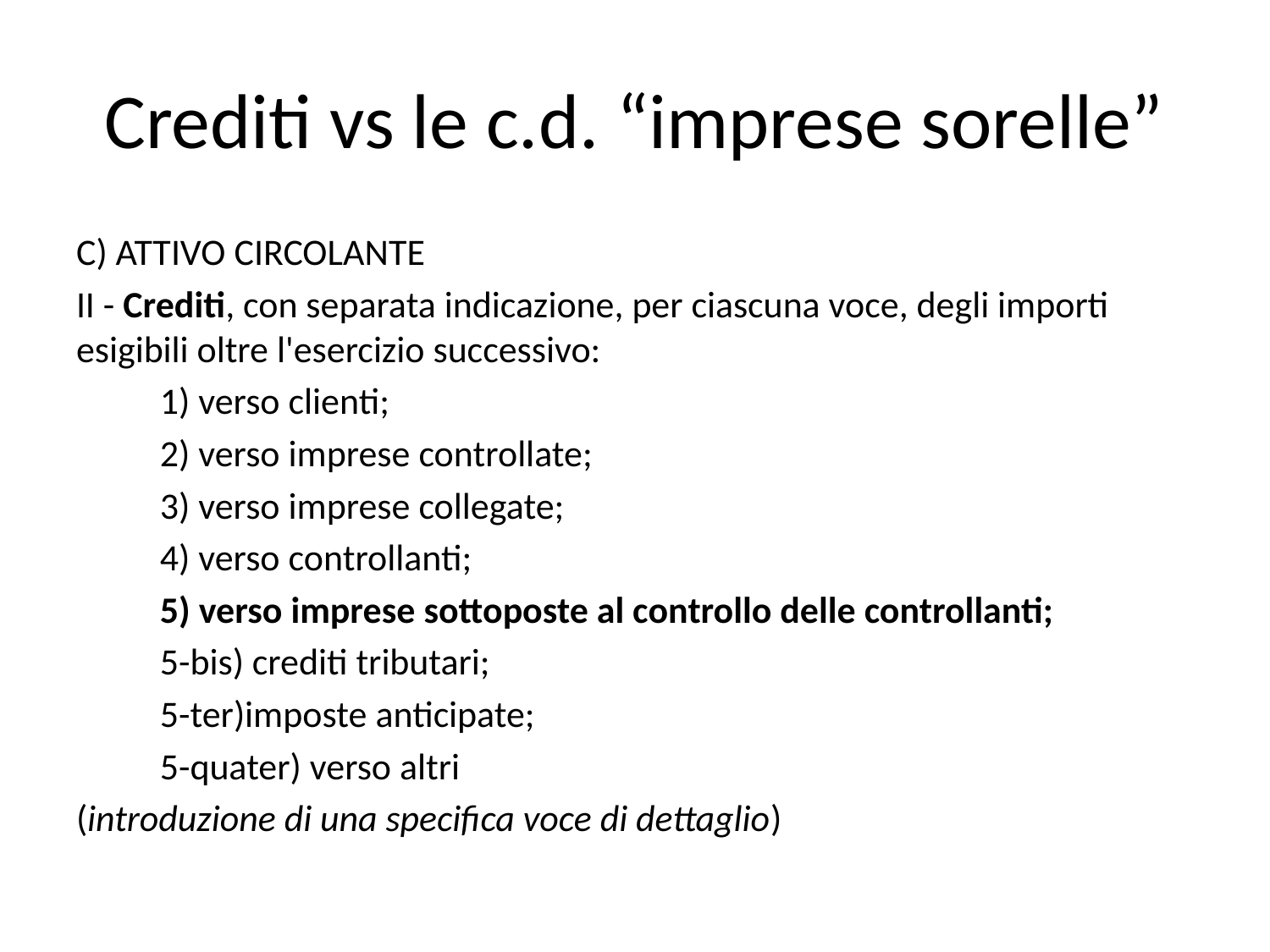

# Crediti vs le c.d. “imprese sorelle”
C) ATTIVO CIRCOLANTE
II - Crediti, con separata indicazione, per ciascuna voce, degli importi esigibili oltre l'esercizio successivo:
	1) verso clienti;
	2) verso imprese controllate;
	3) verso imprese collegate;
	4) verso controllanti;
	5) verso imprese sottoposte al controllo delle controllanti;
	5-bis) crediti tributari;
	5-ter)imposte anticipate;
	5-quater) verso altri
(introduzione di una specifica voce di dettaglio)